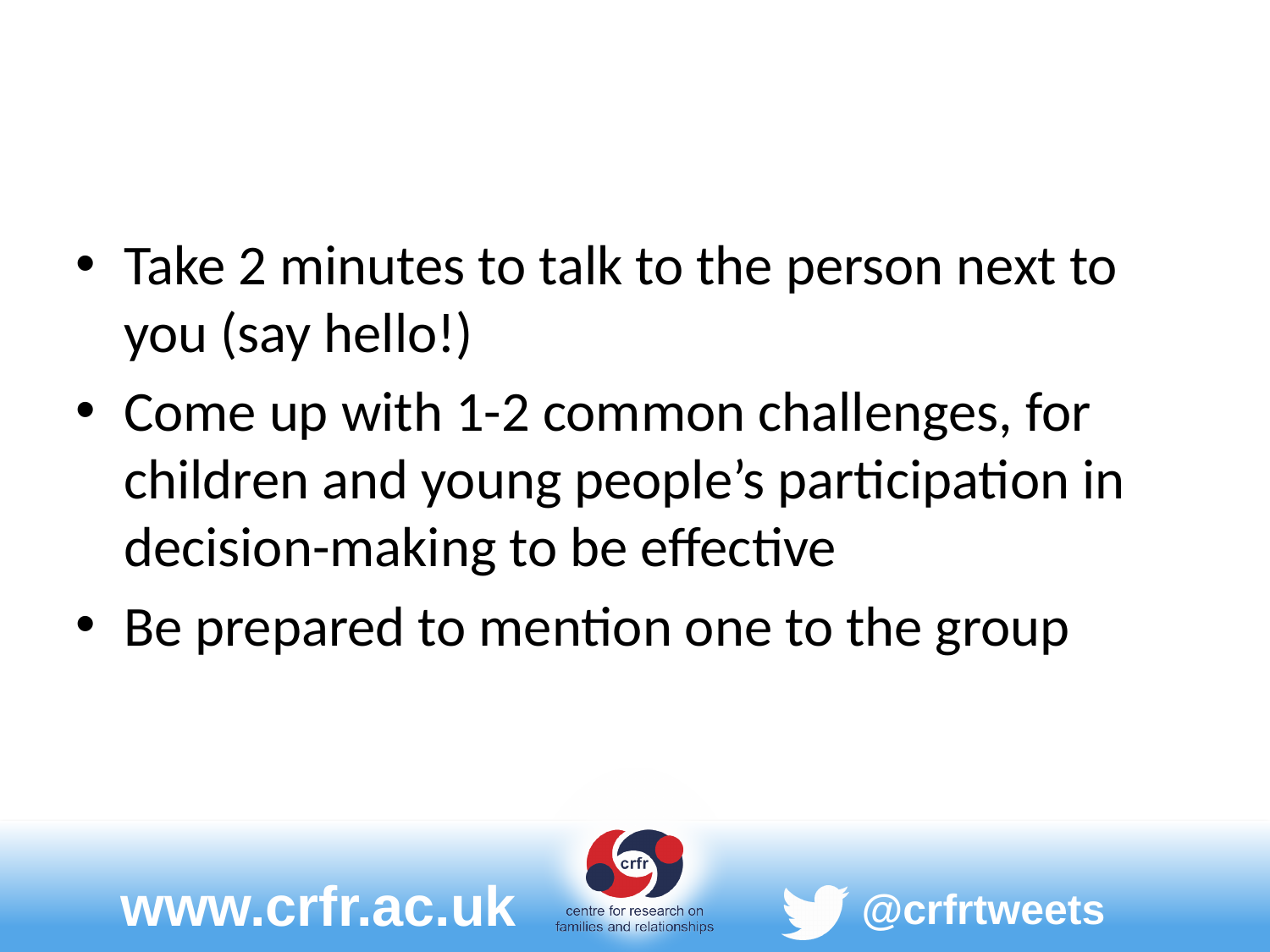

Take 2 minutes to talk to the person next to you (say hello!)
Come up with 1-2 common challenges, for children and young people’s participation in decision-making to be effective
Be prepared to mention one to the group